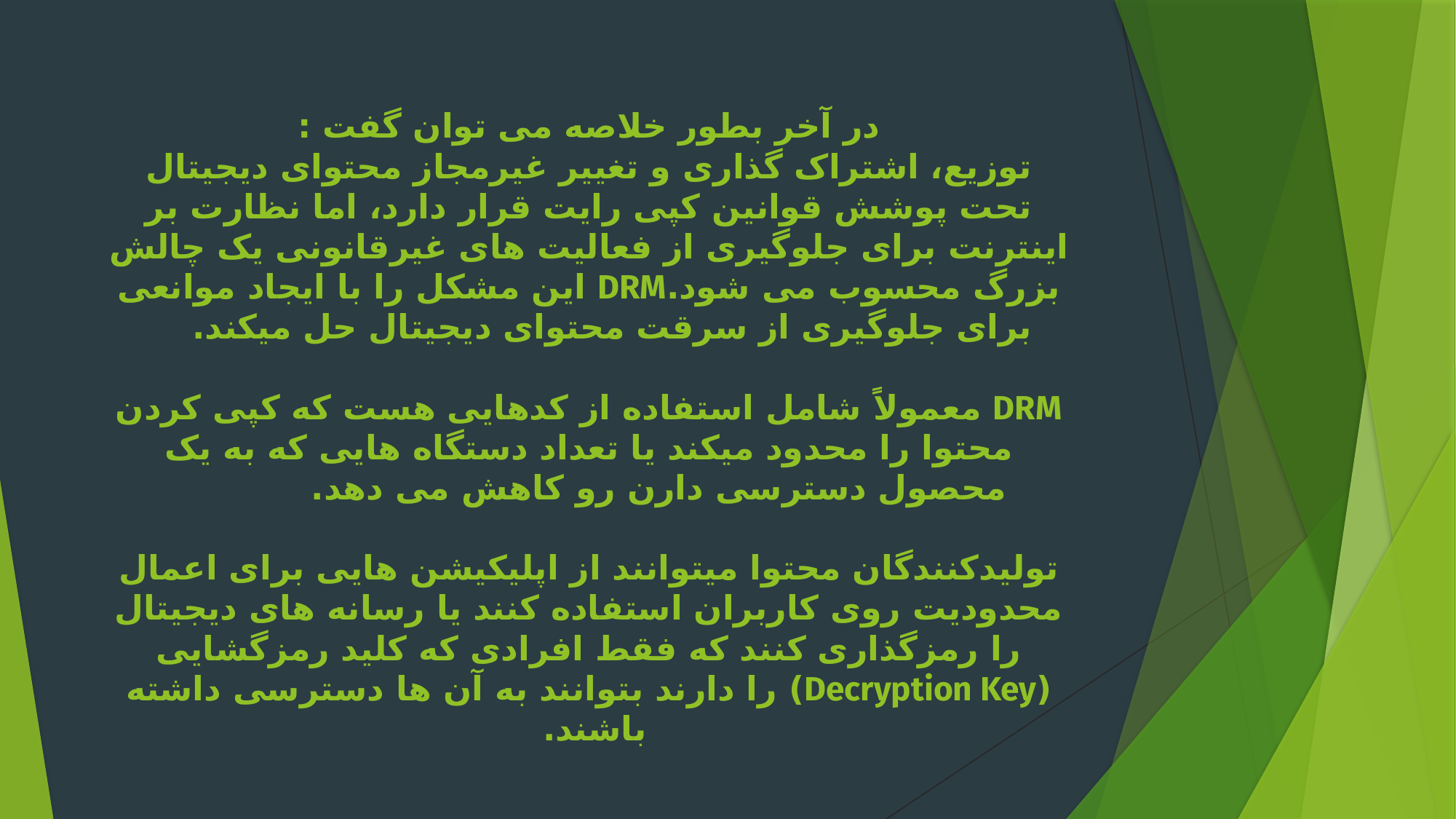

# در آخر بطور خلاصه می توان گفت : توزیع، اشتراک گذاری و تغییر غیرمجاز محتوای دیجیتال تحت پوشش قوانین کپی رایت قرار دارد، اما نظارت بر اینترنت برای جلوگیری از فعالیت های غیرقانونی یک چالش بزرگ محسوب می شود.DRM این مشکل را با ایجاد موانعی برای جلوگیری از سرقت محتوای دیجیتال حل میکند. DRM معمولاً شامل استفاده از کدهایی هست که کپی کردن محتوا را محدود میکند یا تعداد دستگاه هایی که به یک محصول دسترسی دارن رو کاهش می دهد. تولیدکنندگان محتوا میتوانند از اپلیکیشن هایی برای اعمال محدودیت روی کاربران استفاده کنند یا رسانه های دیجیتال را رمزگذاری کنند که فقط افرادی که کلید رمزگشایی (Decryption Key) را دارند بتوانند به آن ها دسترسی داشته باشند.